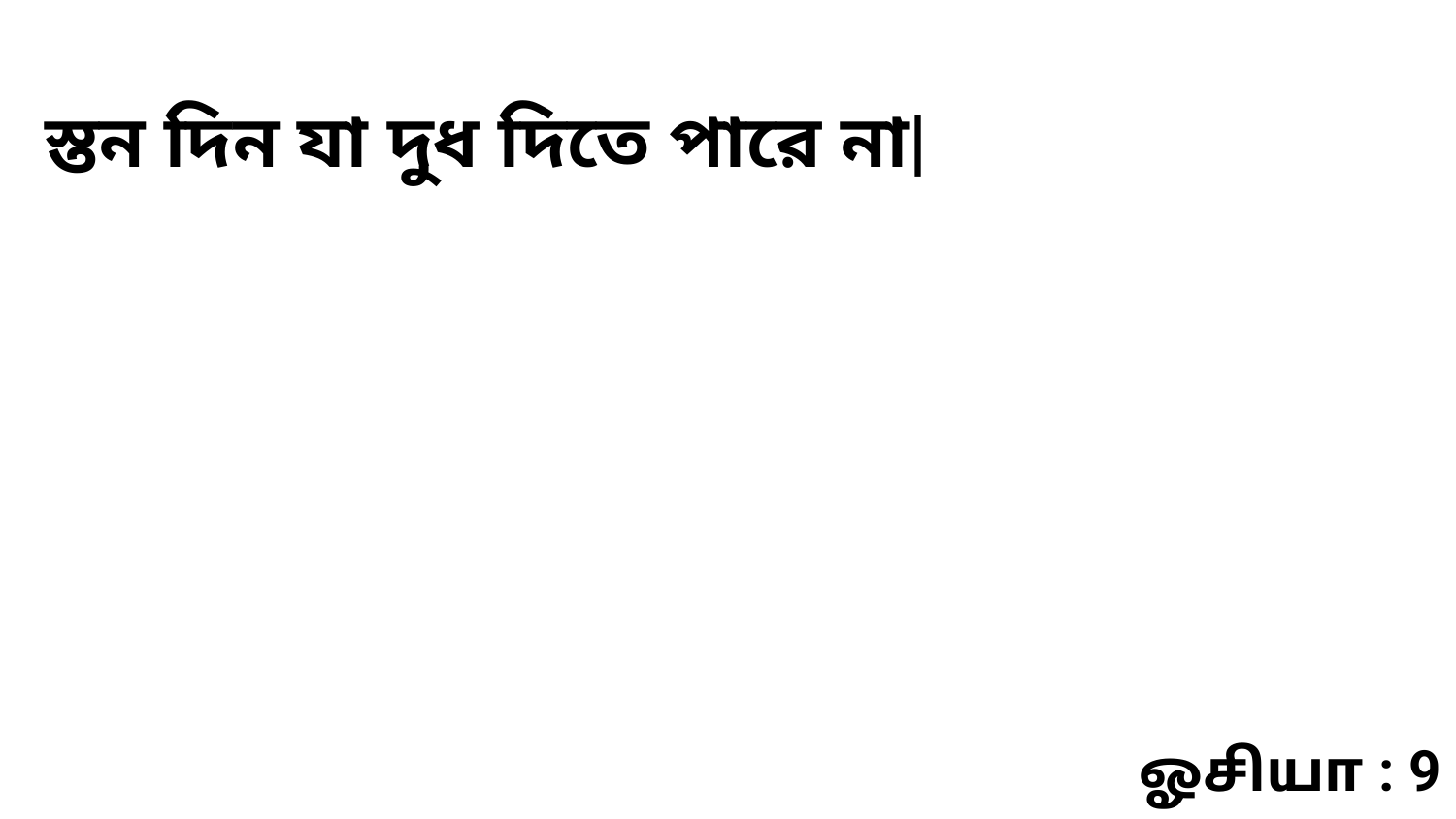

স্তন দিন যা দুধ দিতে পারে না|
ஓசியா : 9